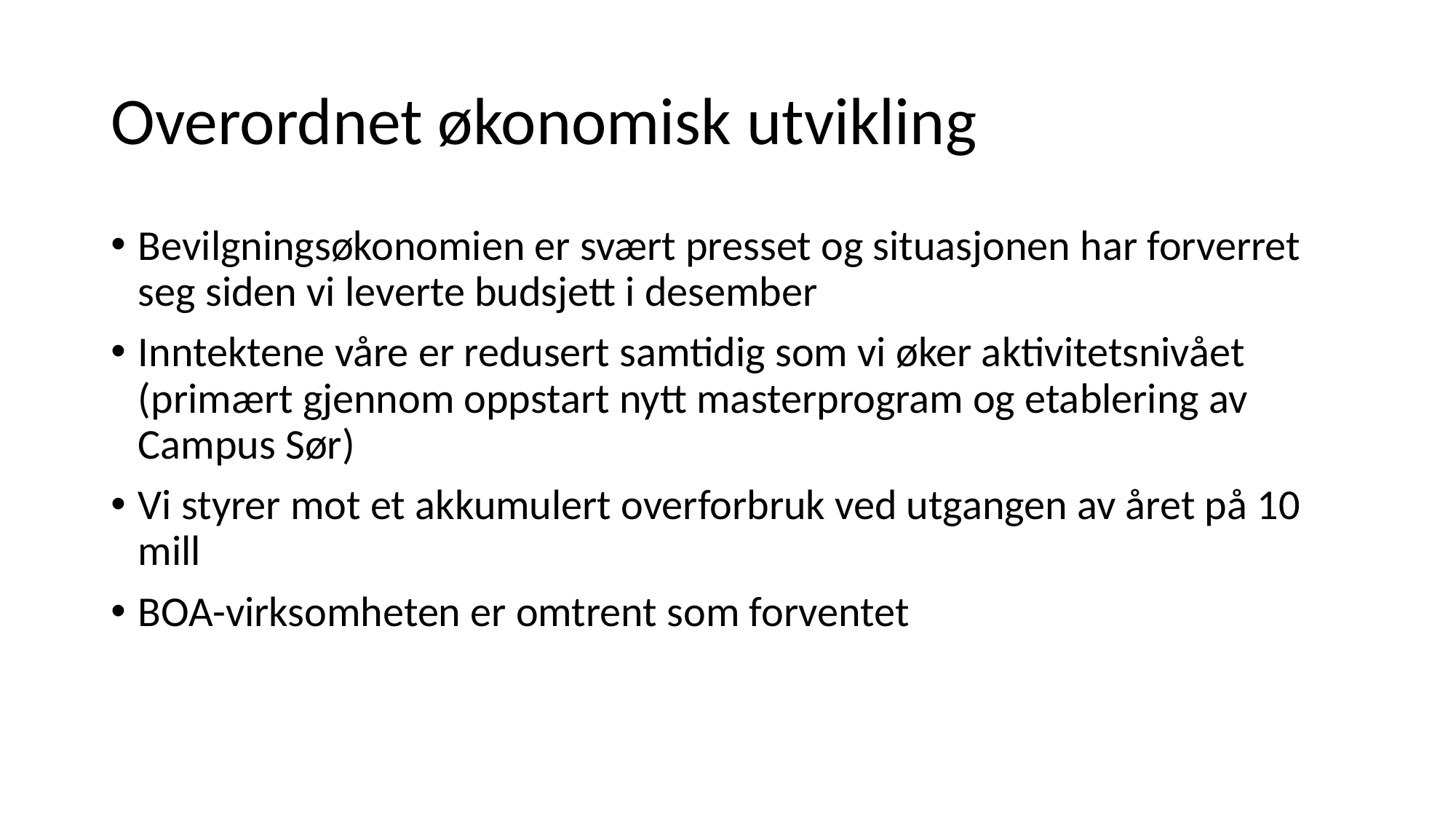

# Overordnet økonomisk utvikling
Bevilgningsøkonomien er svært presset og situasjonen har forverret seg siden vi leverte budsjett i desember
Inntektene våre er redusert samtidig som vi øker aktivitetsnivået (primært gjennom oppstart nytt masterprogram og etablering av Campus Sør)
Vi styrer mot et akkumulert overforbruk ved utgangen av året på 10 mill
BOA-virksomheten er omtrent som forventet